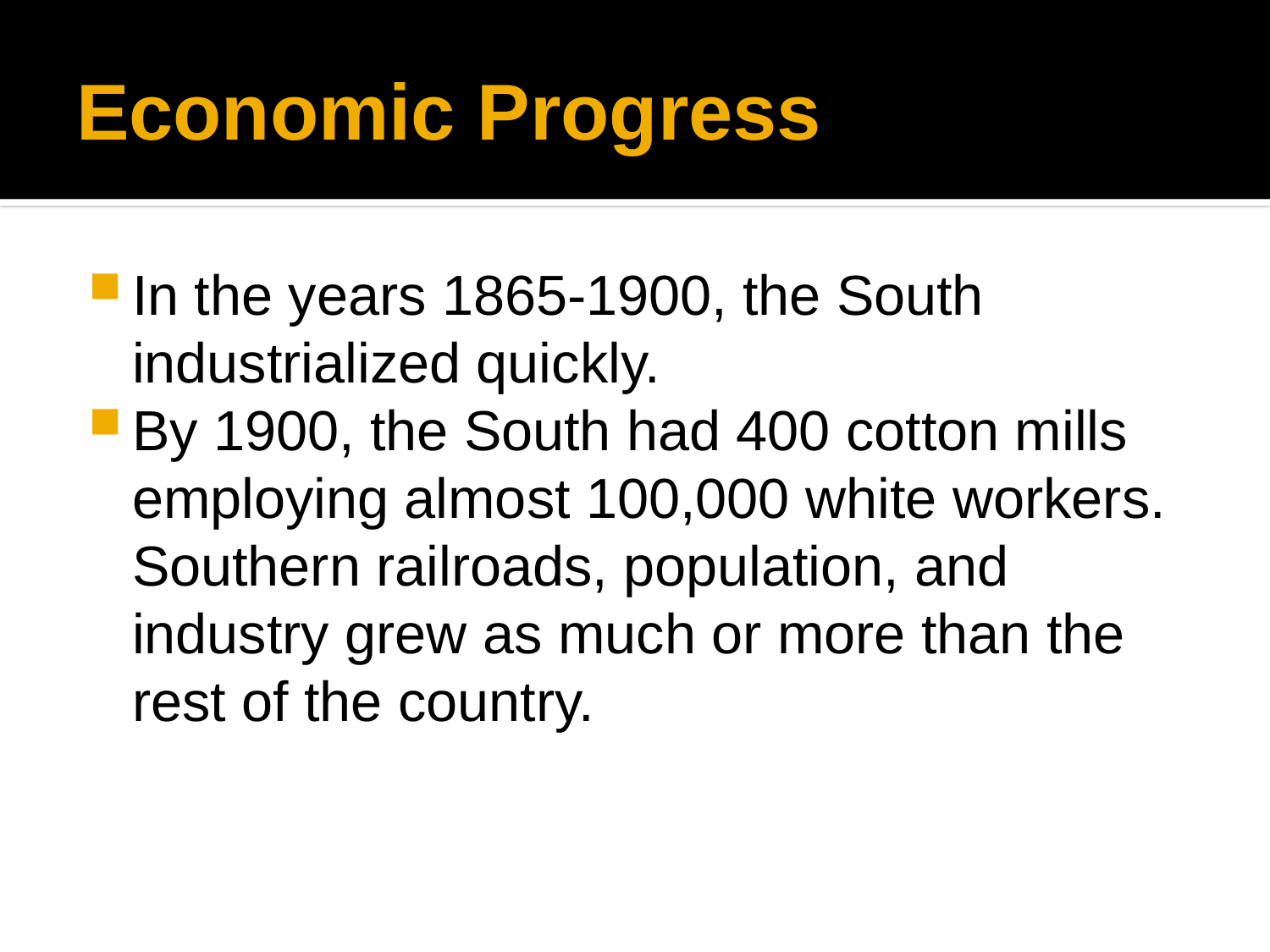

# Economic Progress
In the years 1865-1900, the South industrialized quickly.
By 1900, the South had 400 cotton mills employing almost 100,000 white workers. Southern railroads, population, and industry grew as much or more than the rest of the country.